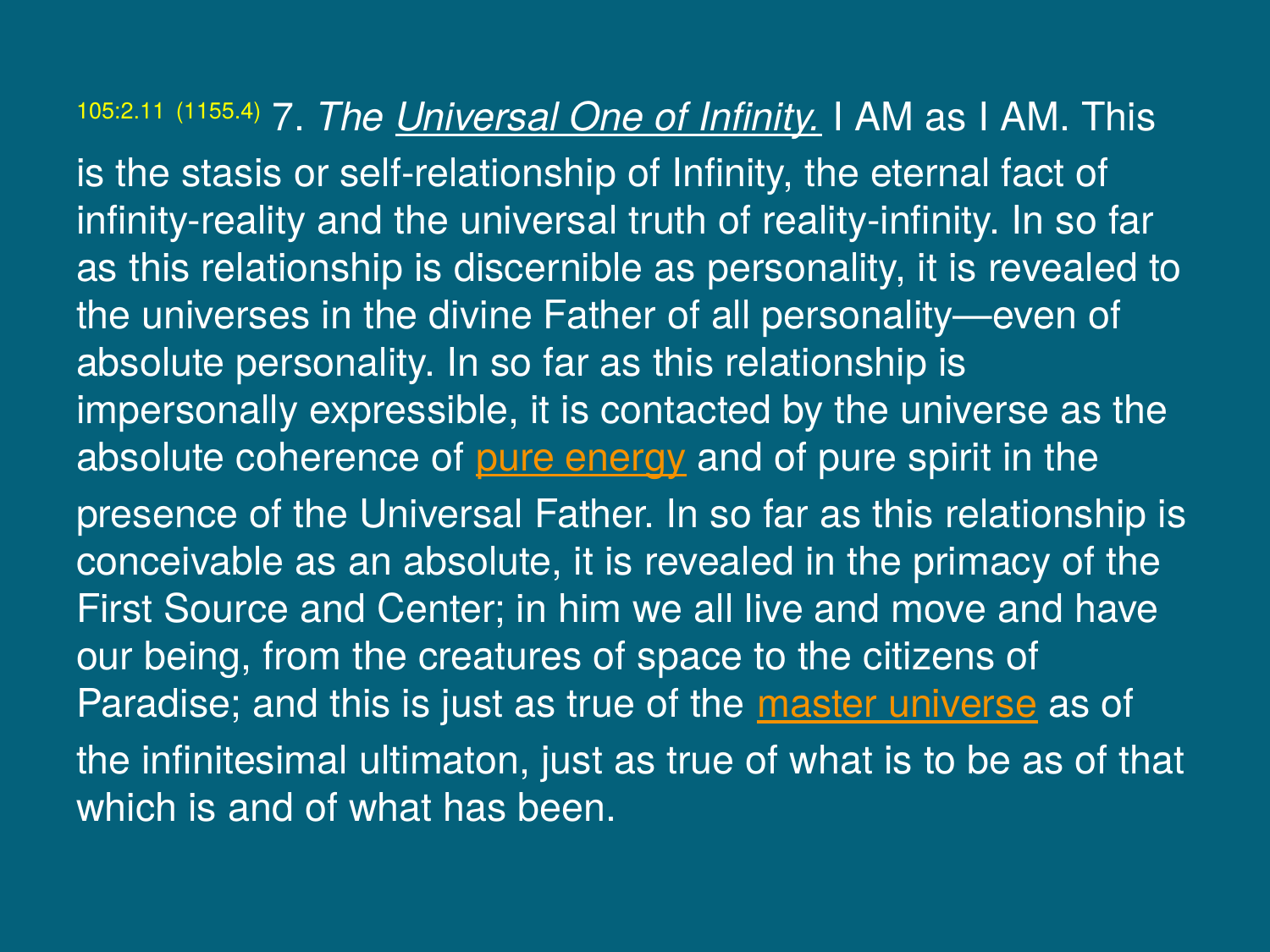

105:2.11 (1155.4) 7. The Universal One of Infinity. I AM as I AM. This is the stasis or self-relationship of Infinity, the eternal fact of infinity-reality and the universal truth of reality-infinity. In so far as this relationship is discernible as personality, it is revealed to the universes in the divine Father of all personality—even of absolute personality. In so far as this relationship is impersonally expressible, it is contacted by the universe as the absolute coherence of pure energy and of pure spirit in the presence of the Universal Father. In so far as this relationship is conceivable as an absolute, it is revealed in the primacy of the First Source and Center; in him we all live and move and have our being, from the creatures of space to the citizens of Paradise; and this is just as true of the master universe as of the infinitesimal ultimaton, just as true of what is to be as of that which is and of what has been.